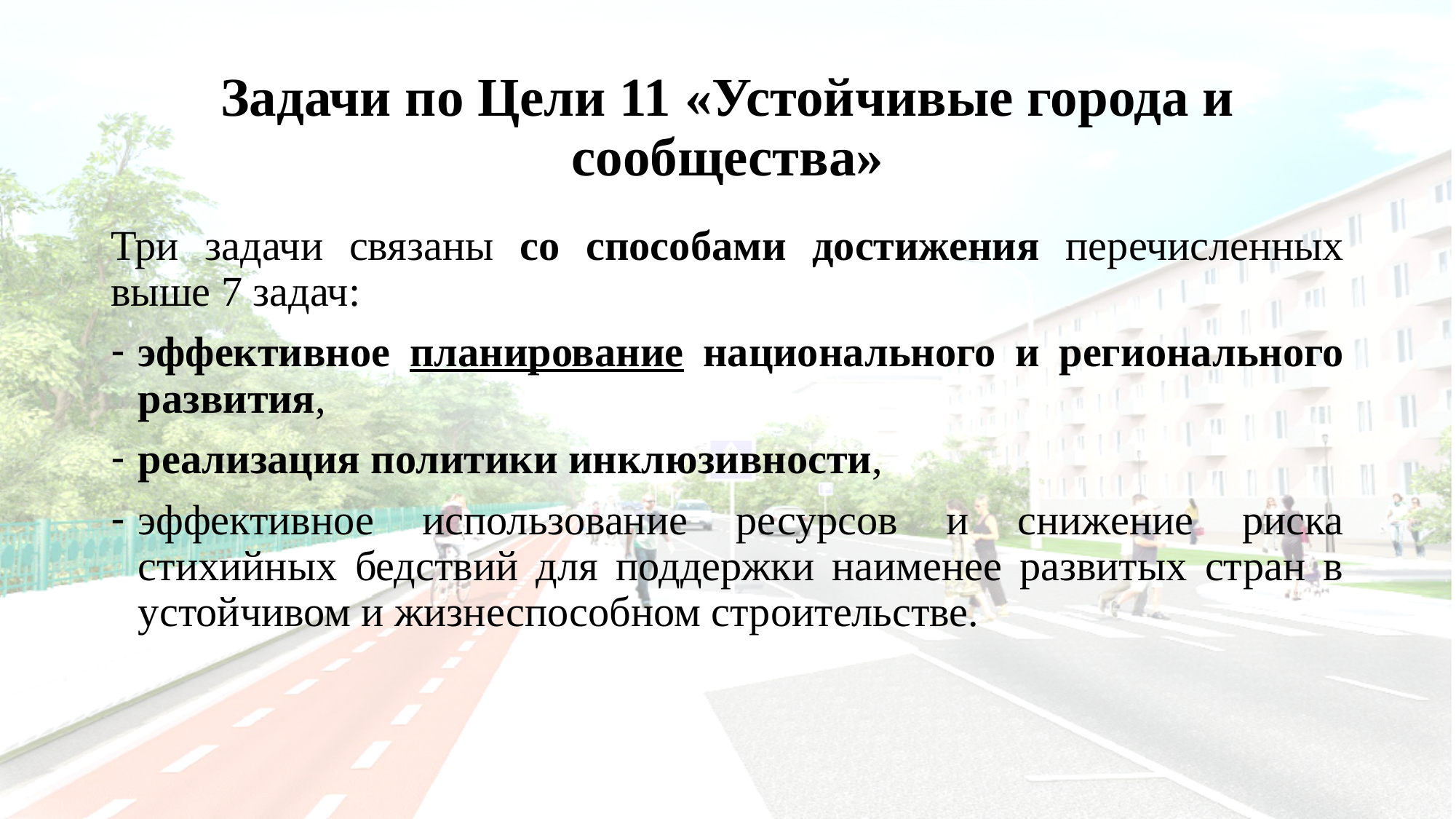

# Задачи по Цели 11 «Устойчивые города и сообщества»
Три задачи связаны со способами достижения перечисленных выше 7 задач:
эффективное планирование национального и регионального развития,
реализация политики инклюзивности,
эффективное использование ресурсов и снижение риска стихийных бедствий для поддержки наименее развитых стран в устойчивом и жизнеспособном строительстве.